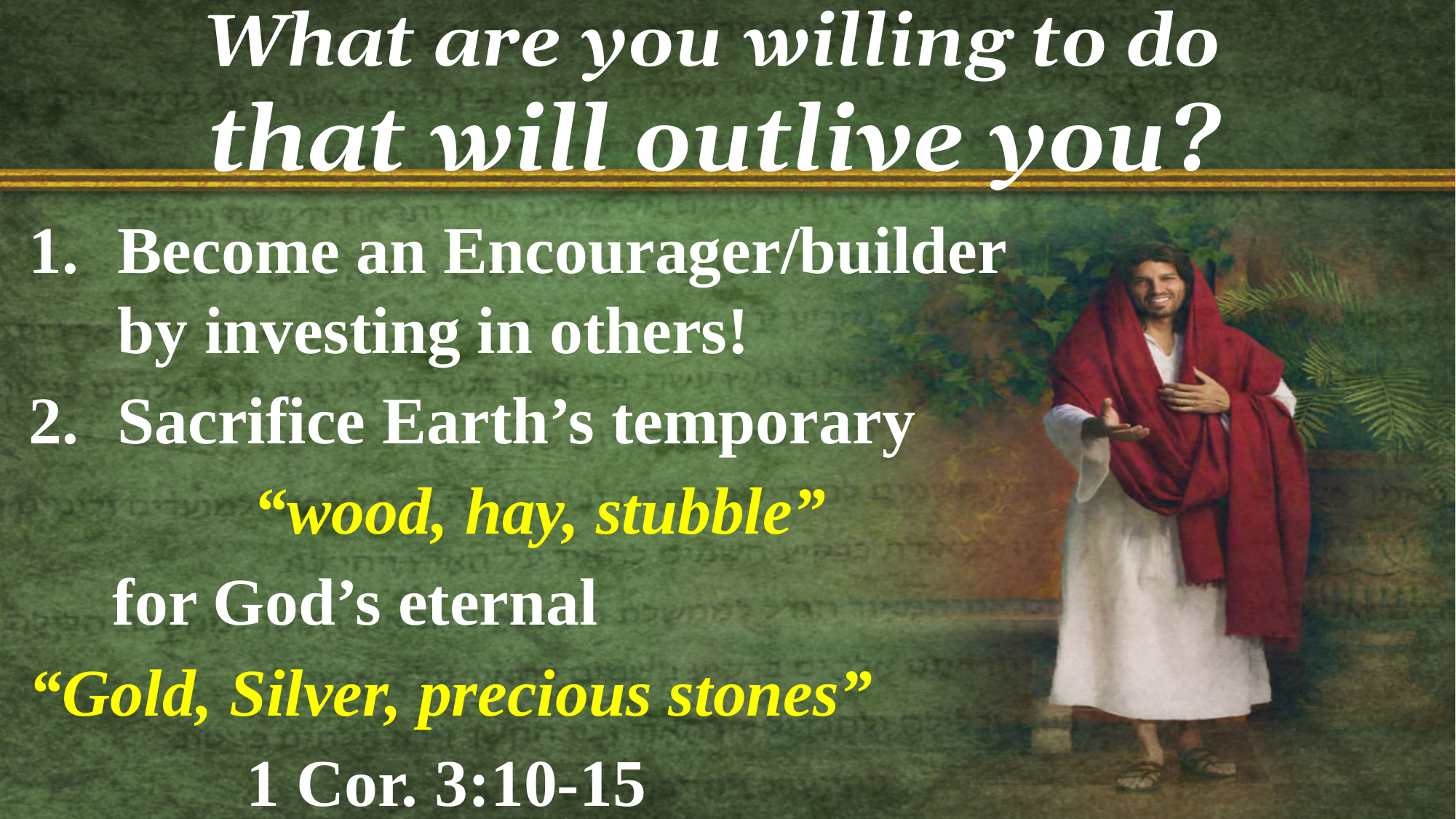

# What are you willing to do that will outlive you?
Become an Encourager/builder by investing in others!
Sacrifice Earth’s temporary
  “wood, hay, stubble”
     for God’s eternal
“Gold, Silver, precious stones”
             1 Cor. 3:10-15